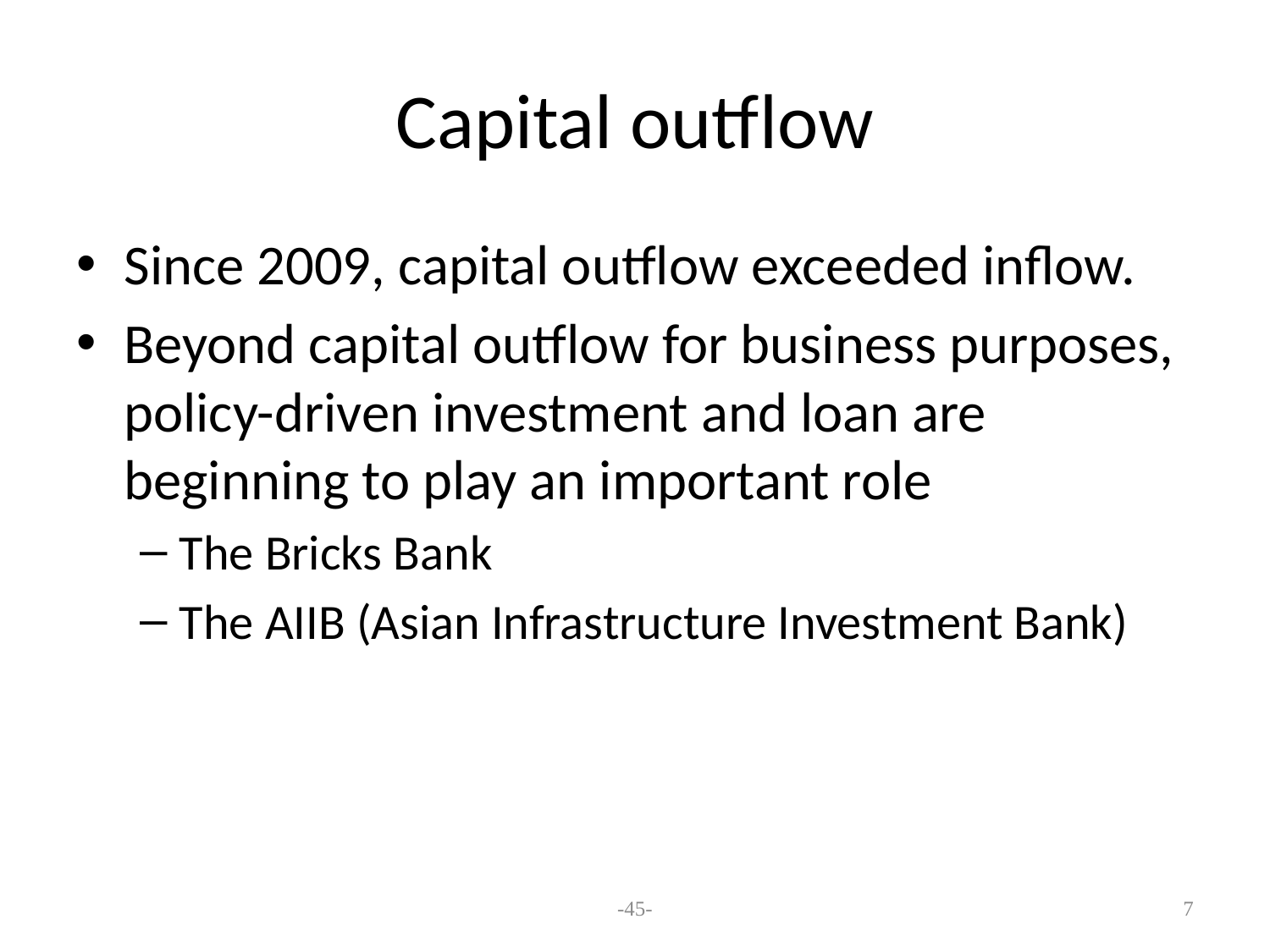

# Capital outflow
Since 2009, capital outflow exceeded inflow.
Beyond capital outflow for business purposes, policy-driven investment and loan are beginning to play an important role
The Bricks Bank
The AIIB (Asian Infrastructure Investment Bank)
-45-
7